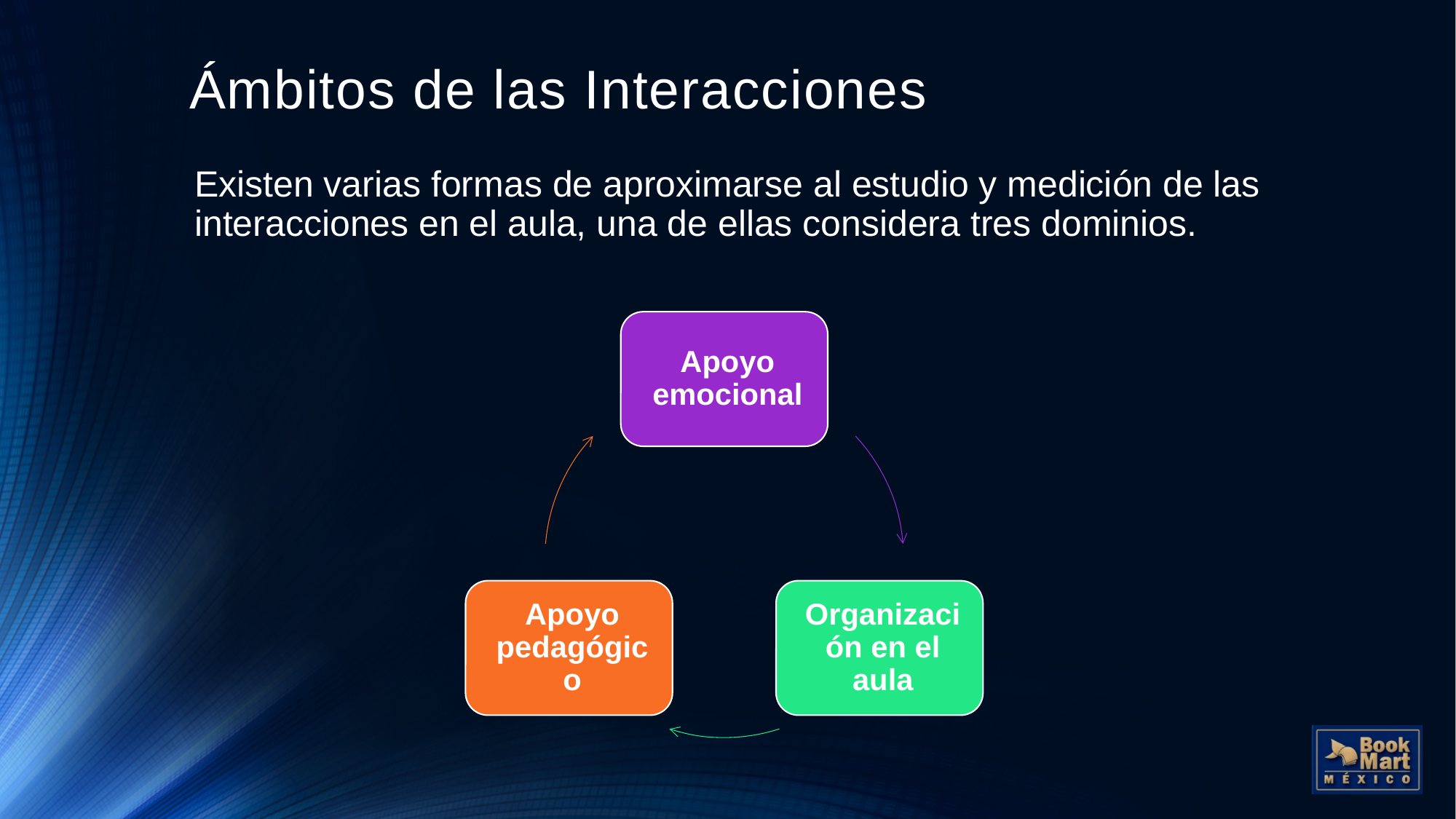

# Ámbitos de las Interacciones
Existen varias formas de aproximarse al estudio y medición de las interacciones en el aula, una de ellas considera tres dominios.
Apoyo emocional
Organización en el aula
Apoyo pedagógico